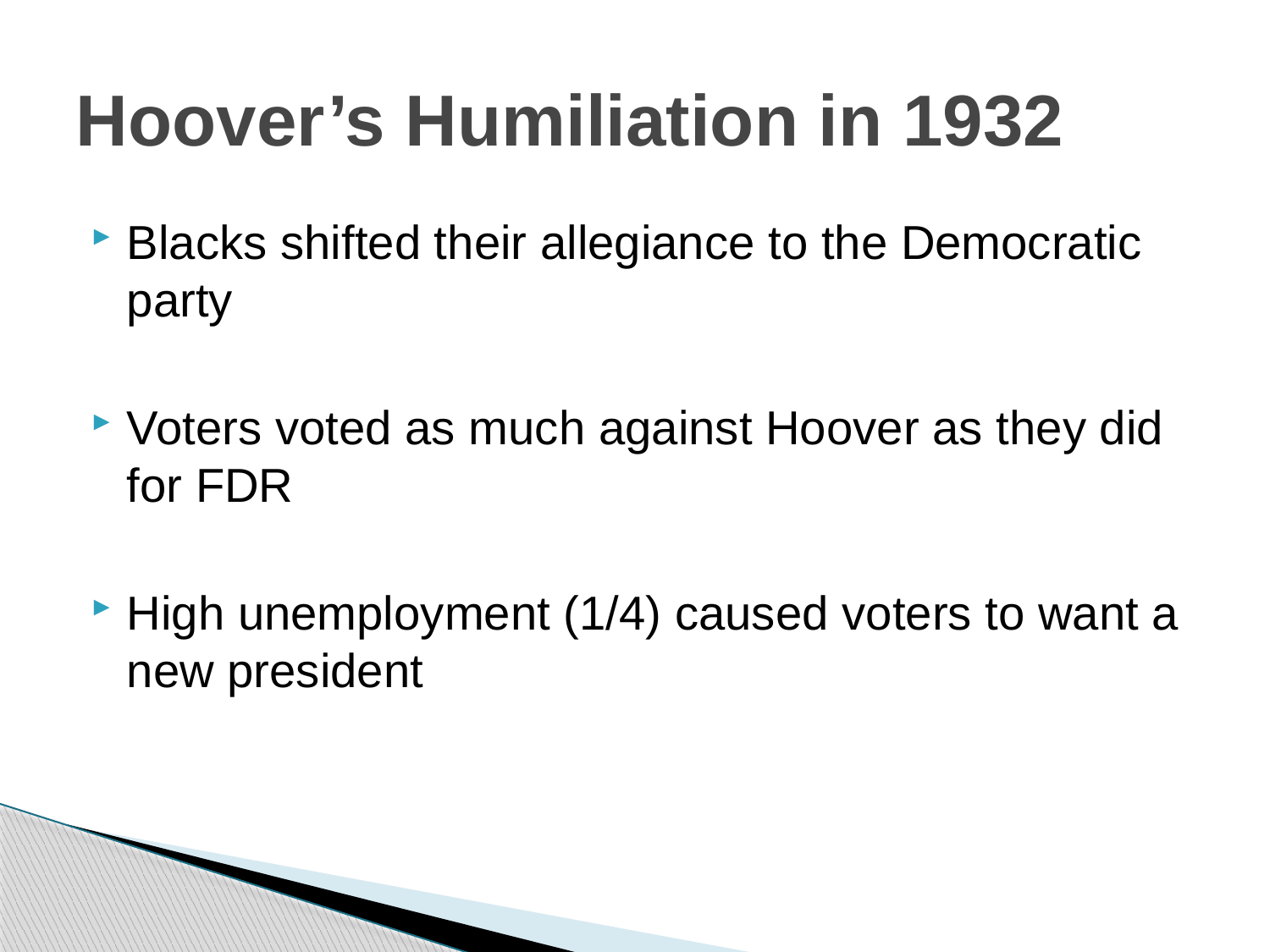

# Hoover’s Humiliation in 1932
Blacks shifted their allegiance to the Democratic party

Voters voted as much against Hoover as they did for FDR

High unemployment (1/4) caused voters to want a new president